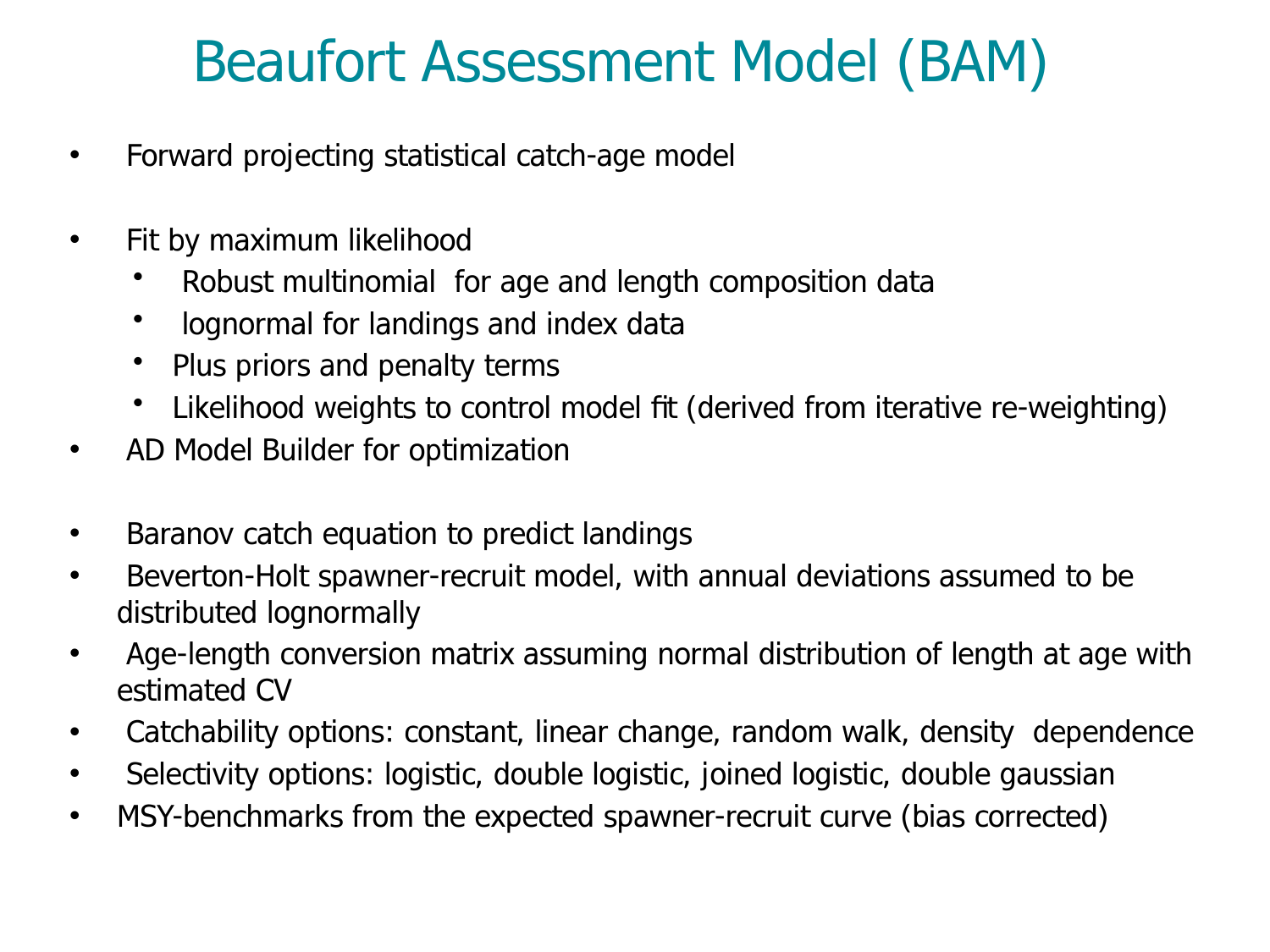

# Beaufort Assessment Model (BAM)

 Forward projecting statistical catch-age model

 Fit by maximum likelihood
 Robust multinomial  for age and length composition data
 lognormal for landings and index data
Plus priors and penalty terms
Likelihood weights to control model fit (derived from iterative re-weighting)
 AD Model Builder for optimization

 Baranov catch equation to predict landings
 Beverton-Holt spawner-recruit model, with annual deviations assumed to be distributed lognormally
 Age-length conversion matrix assuming normal distribution of length at age with estimated CV
 Catchability options: constant, linear change, random walk, density  dependence
 Selectivity options: logistic, double logistic, joined logistic, double gaussian
MSY-benchmarks from the expected spawner-recruit curve (bias corrected)